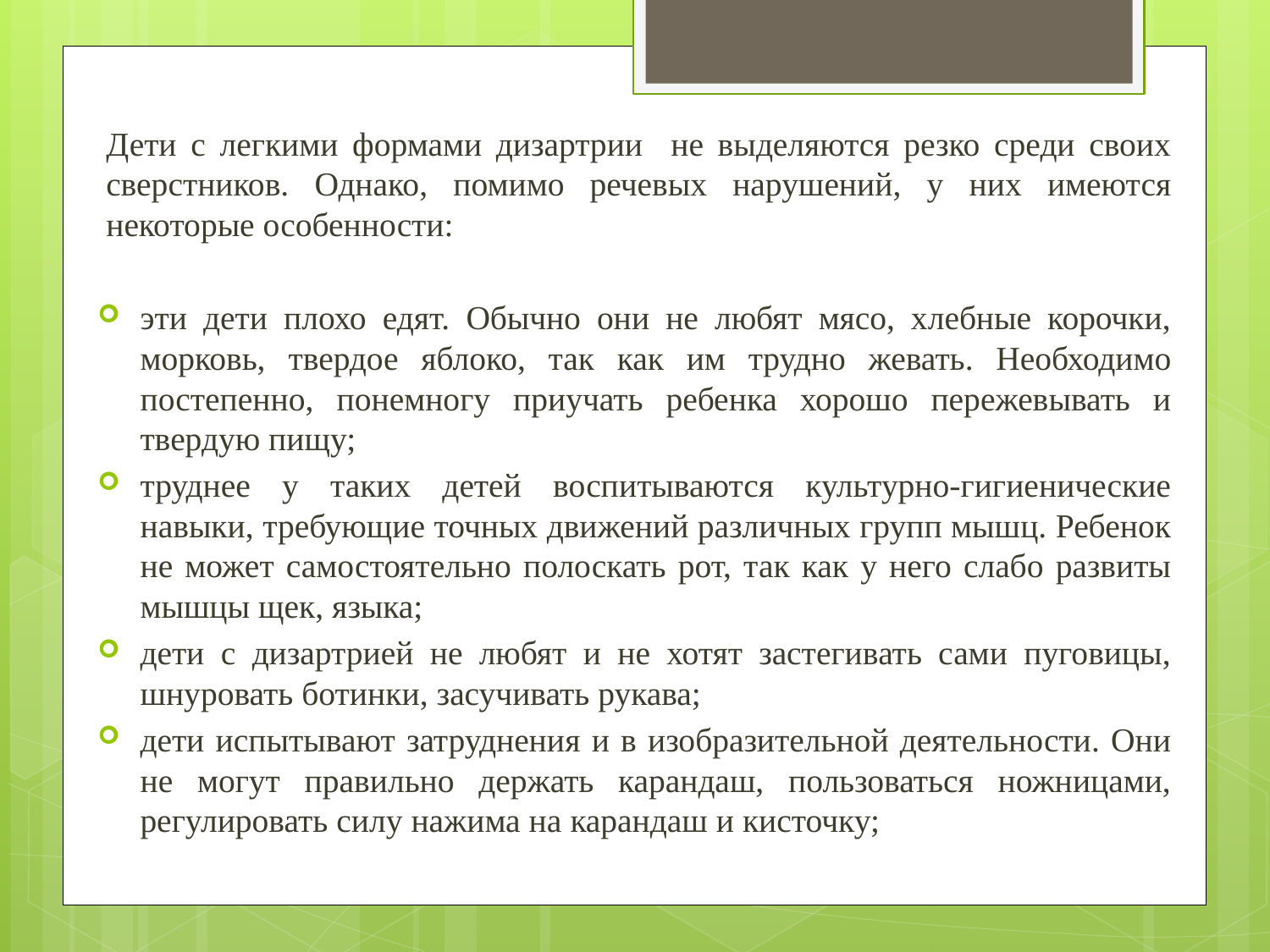

Дети с легкими формами дизартрии  не выделяются резко среди своих сверстников. Однако, помимо речевых нарушений, у них имеются некоторые особенности:

эти дети плохо едят. Обычно они не любят мясо, хлебные корочки, морковь, твердое яблоко, так как им трудно жевать. Необходимо постепенно, понемногу приучать ребенка хорошо пережевывать и твердую пищу;
труднее у таких детей воспитываются культурно-гигиенические навыки, требующие точных движений различных групп мышц. Ребенок не может самостоятельно полоскать рот, так как у него слабо развиты мышцы щек, языка;
дети с дизартрией не любят и не хотят застегивать сами пуговицы, шнуровать ботинки, засучивать рукава;
дети испытывают затруднения и в изобразительной деятельности. Они не могут правильно держать карандаш, пользоваться ножницами, регулировать силу нажима на карандаш и кисточку;